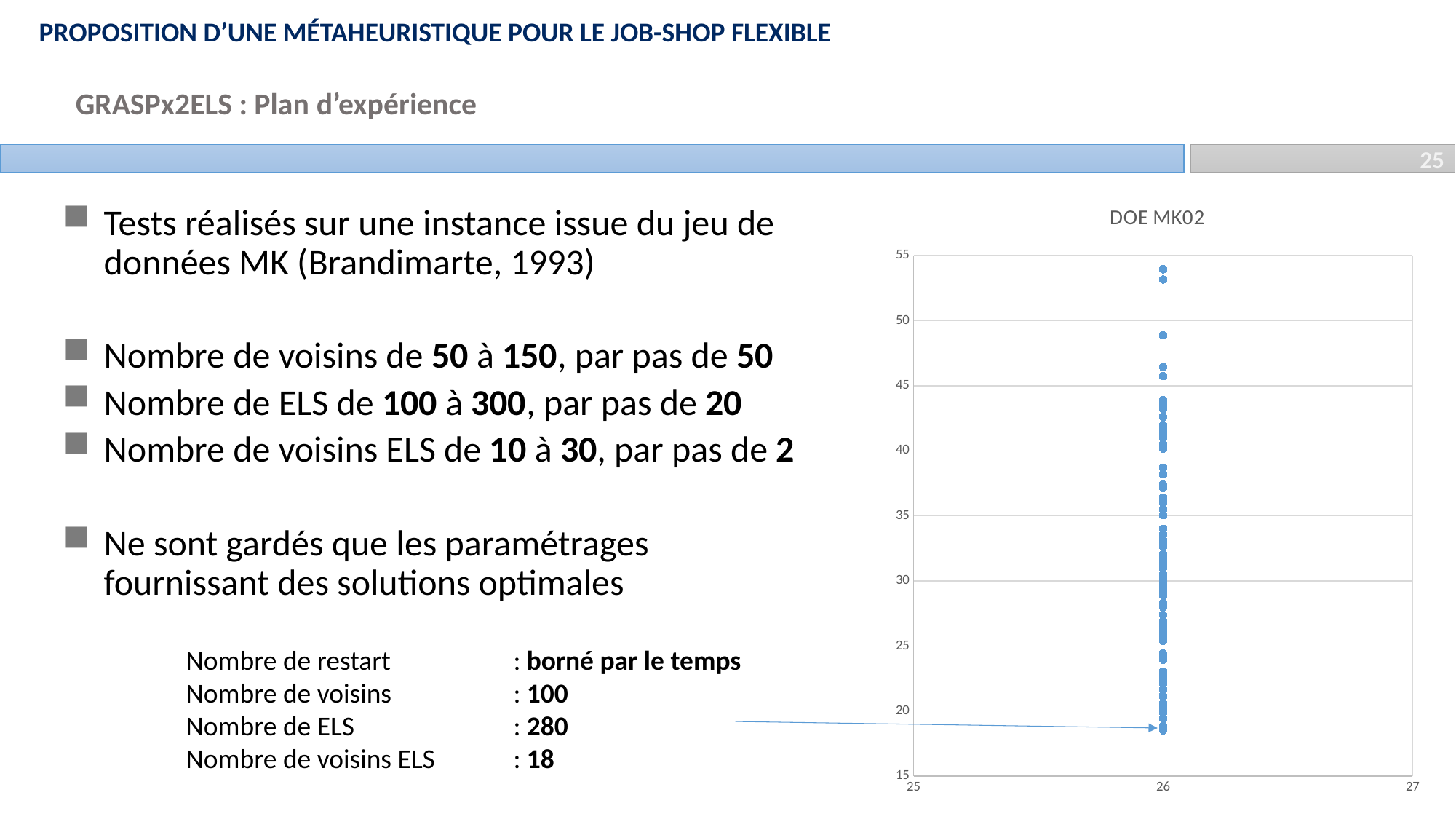

Proposition d’une métaheuristique pour le job-shop flexible
GRASPx2ELS : Plan d’expérience
25

### Chart: DOE MK02

| Category |  |
|---|---|
Tests réalisés sur une instance issue du jeu de données MK (Brandimarte, 1993)

Nombre de voisins de 50 à 150, par pas de 50
Nombre de ELS de 100 à 300, par pas de 20
Nombre de voisins ELS de 10 à 30, par pas de 2

Ne sont gardés que les paramétrages fournissant des solutions optimales

Nombre de restart 		: borné par le temps
Nombre de voisins 		: 100
Nombre de ELS 		: 280
Nombre de voisins ELS 	: 18